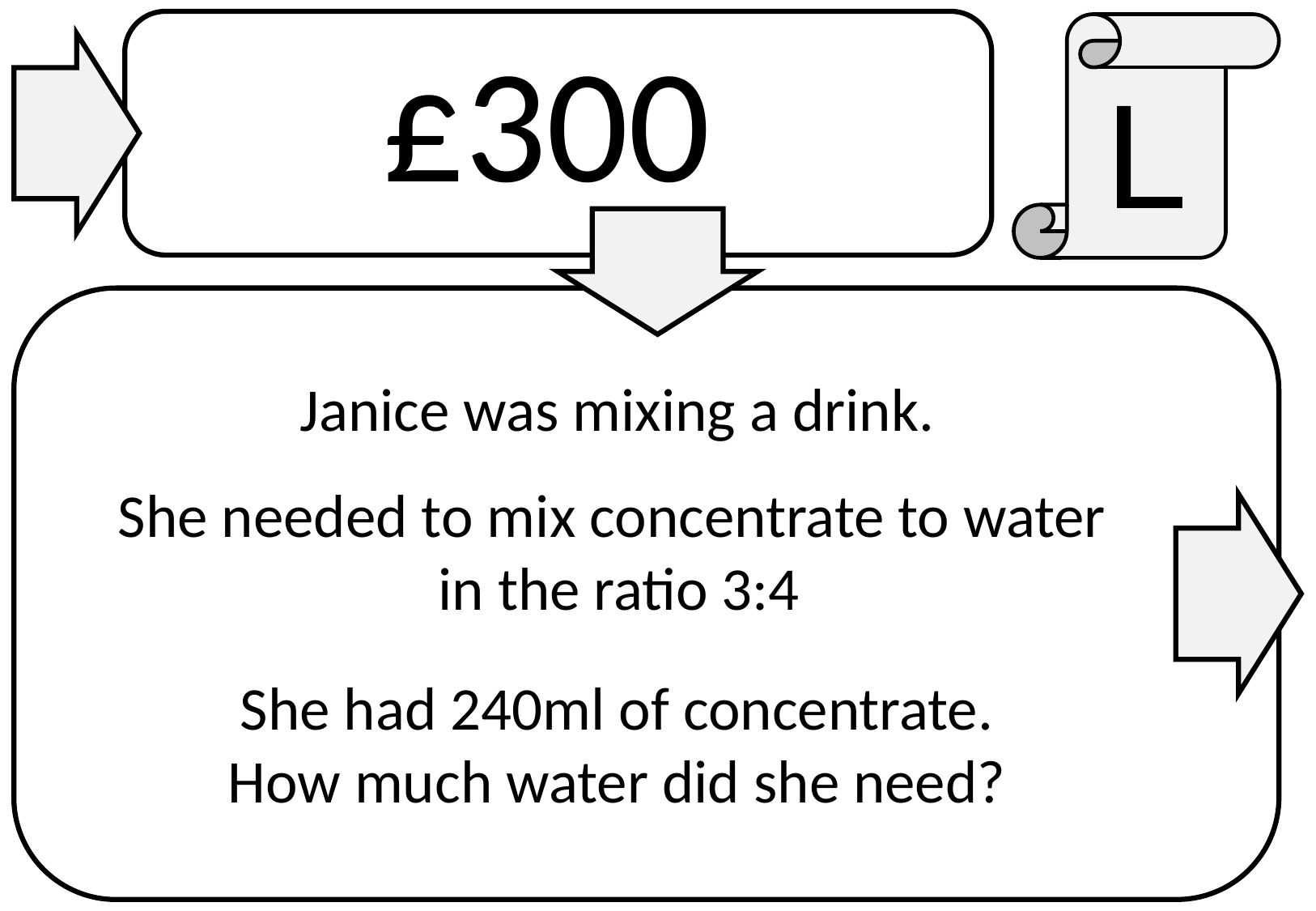

£300
L

Janice was mixing a drink.
She needed to mix concentrate to water
in the ratio 3:4

She had 240ml of concentrate.
How much water did she need?